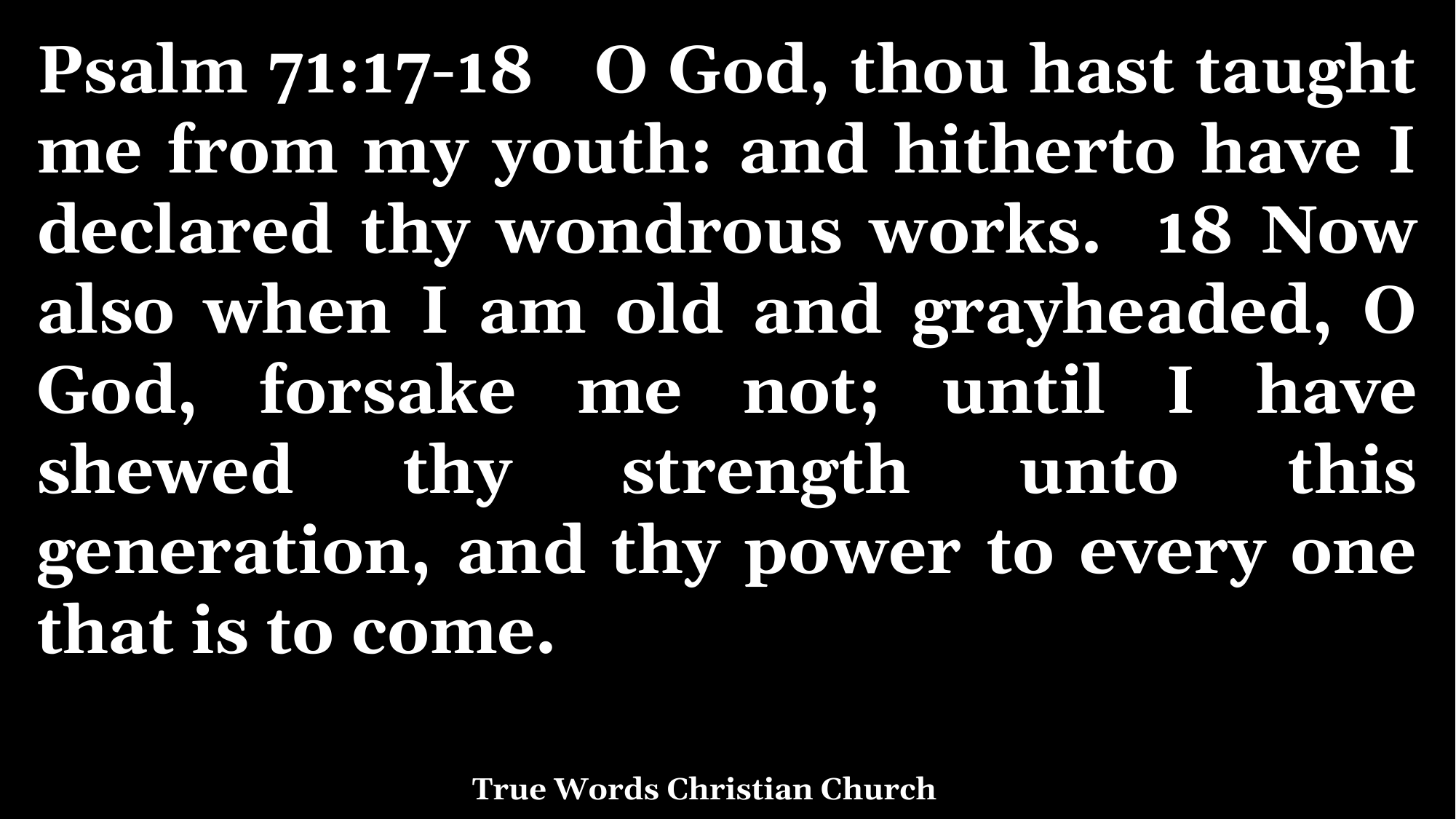

Psalm 71:17-18   O God, thou hast taught me from my youth: and hitherto have I declared thy wondrous works.  18 Now also when I am old and grayheaded, O God, forsake me not; until I have shewed thy strength unto this generation, and thy power to every one that is to come.
True Words Christian Church